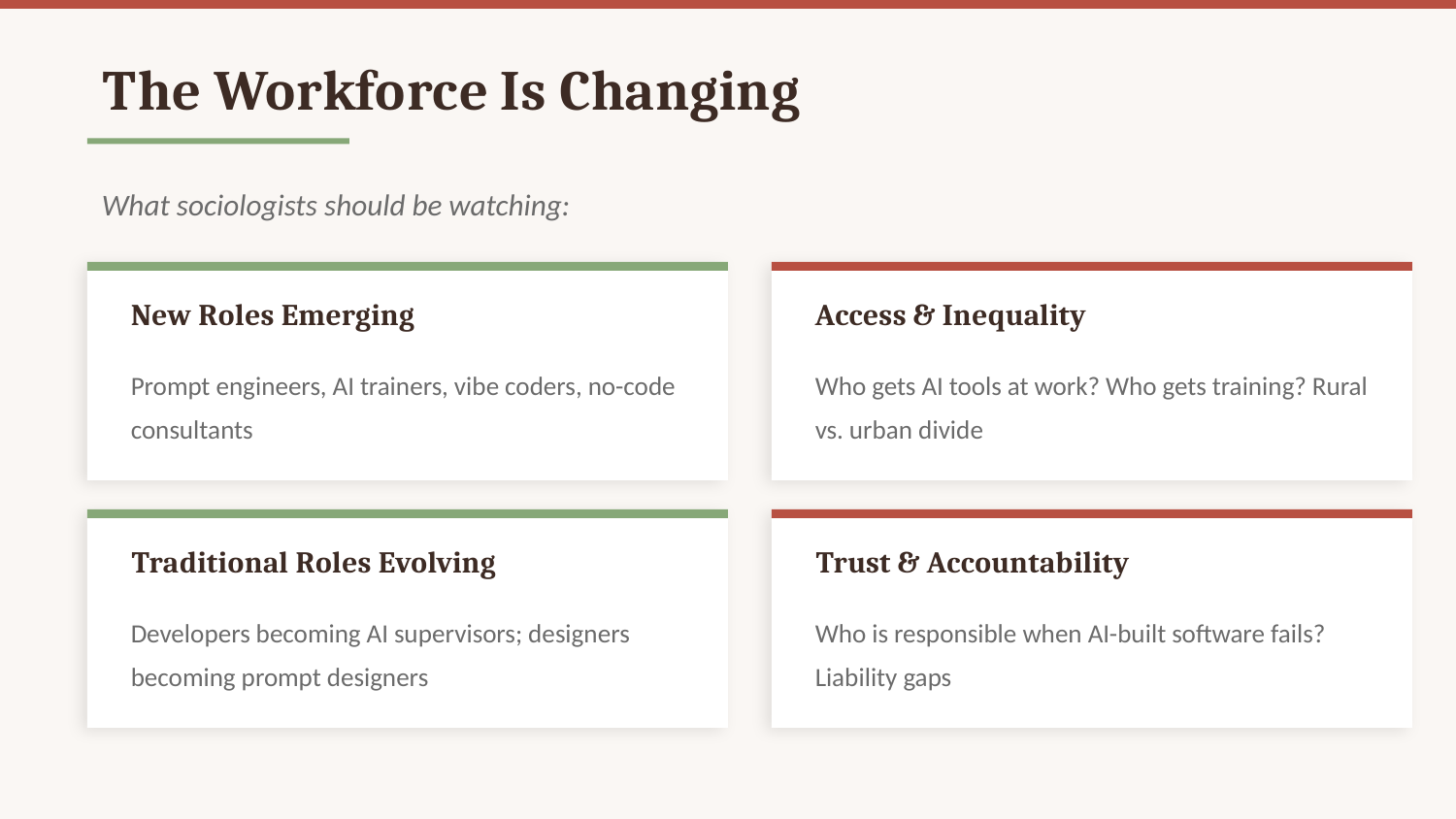

The Workforce Is Changing

What sociologists should be watching:

New Roles Emerging
Access & Inequality
Prompt engineers, AI trainers, vibe coders, no-code consultants
Who gets AI tools at work? Who gets training? Rural vs. urban divide

Traditional Roles Evolving
Trust & Accountability
Developers becoming AI supervisors; designers becoming prompt designers
Who is responsible when AI-built software fails? Liability gaps